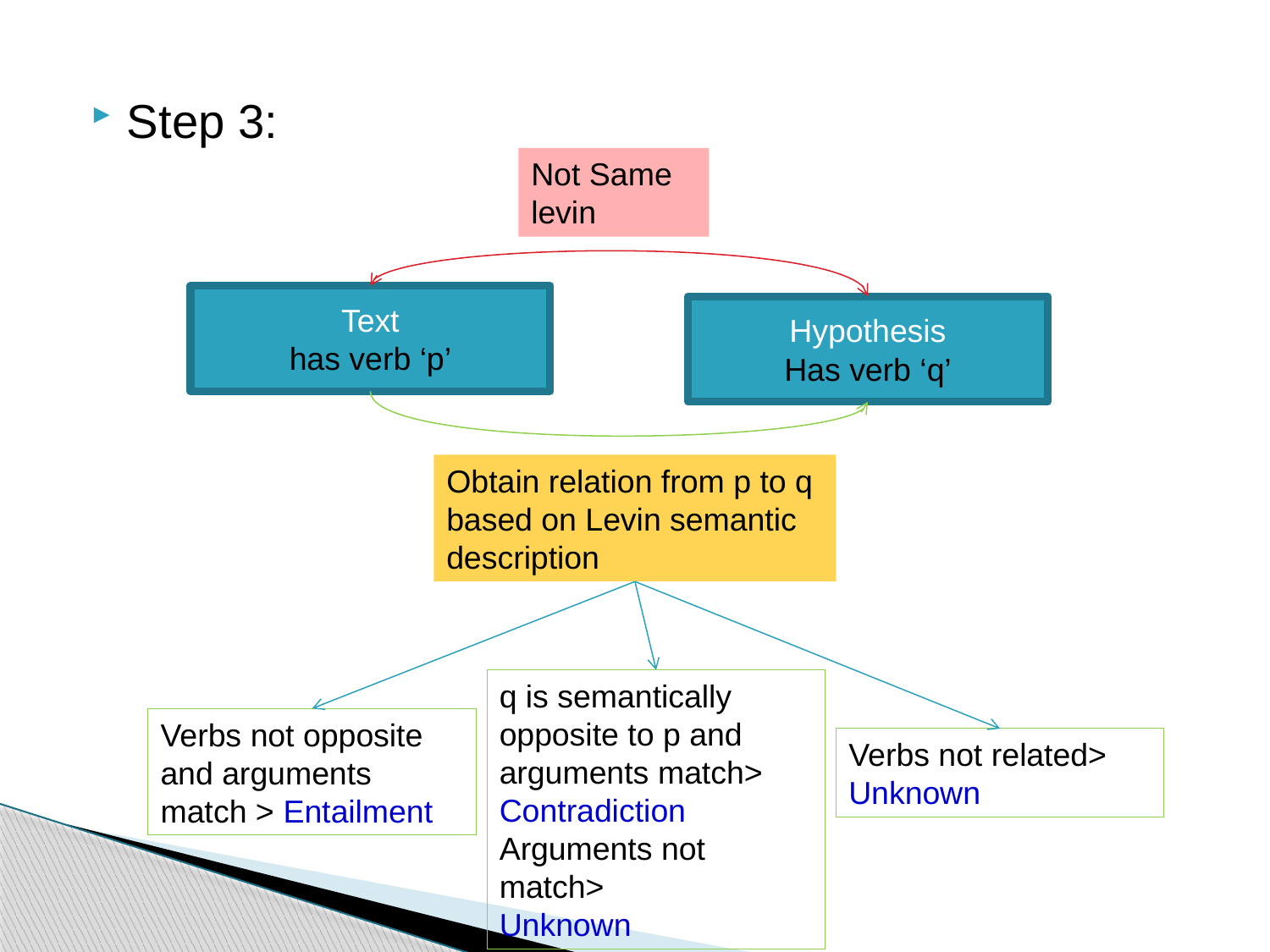

Step 3:

Not Same levin
Text
has verb ‘p’
Hypothesis
Has verb ‘q’
Obtain relation from p to q based on Levin semantic description
q is semantically opposite to p and arguments match> Contradiction
Arguments not match>
Unknown
Verbs not opposite and arguments match > Entailment
Verbs not related> Unknown